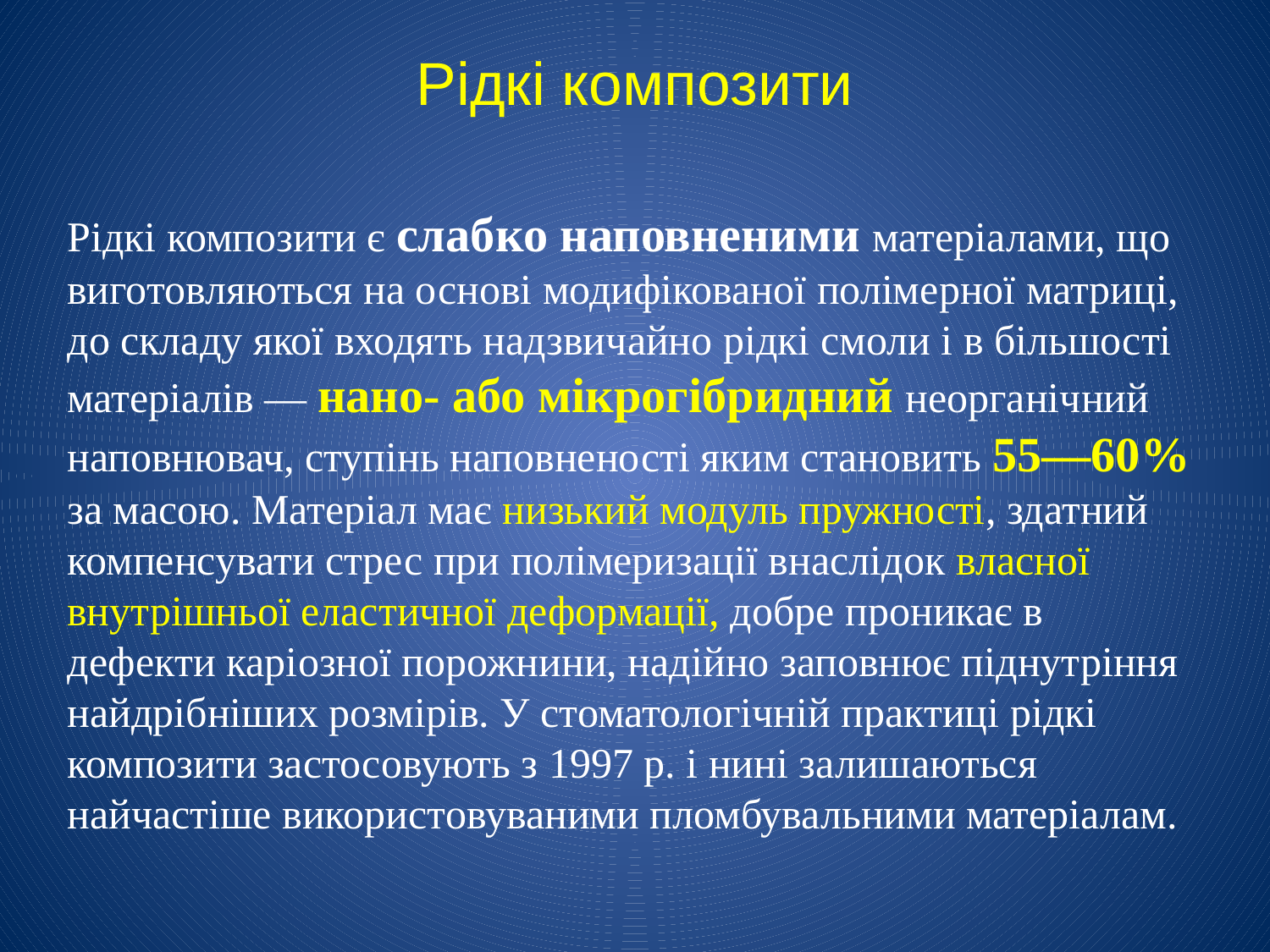

# Рідкі композити
Рідкі композити є слабко наповненими матеріалами, що виготовляються на основі модифікованої полімерної матриці, до складу якої входять надзвичайно рідкі смоли і в більшості матеріалів — нано- або мікрогібридний неорганічний на­повнювач, ступінь наповненості яким становить 55—60% за масою. Матеріал має низький модуль пружності, здатний компенсувати стрес при полімеризації внас­лідок власної внутрішньої еластичної деформації, добре проникає в дефекти карі­озної порожнини, надійно заповнює піднутріння найдрібніших розмірів. У стома­тологічній практиці рідкі композити застосовують з 1997 р. і нині залишаються найчастіше використовуваними пломбувальними матеріалам.